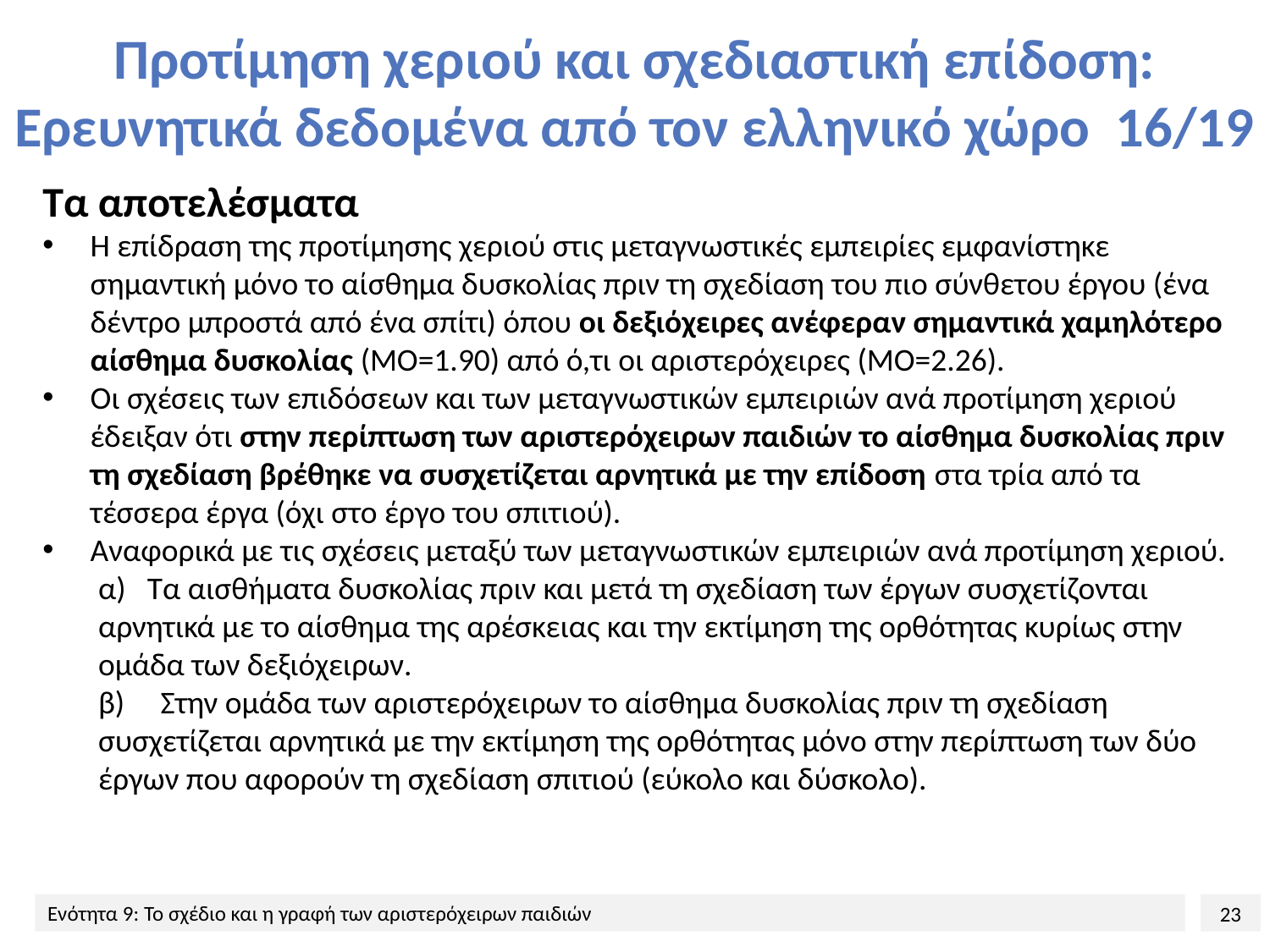

# Προτίμηση χεριού και σχεδιαστική επίδοση: Ερευνητικά δεδομένα από τον ελληνικό χώρο  16/19
Τα αποτελέσματα
Η επίδραση της προτίμησης χεριού στις μεταγνωστικές εμπειρίες εμφανίστηκε σημαντική μόνο το αίσθημα δυσκολίας πριν τη σχεδίαση του πιο σύνθετου έργου (ένα δέντρο μπροστά από ένα σπίτι) όπου οι δεξιόχειρες ανέφεραν σημαντικά χαμηλότερο αίσθημα δυσκολίας (ΜΟ=1.90) από ό,τι οι αριστερόχειρες (ΜΟ=2.26).
Οι σχέσεις των επιδόσεων και των μεταγνωστικών εμπειριών ανά προτίμηση χεριού έδειξαν ότι στην περίπτωση των αριστερόχειρων παιδιών το αίσθημα δυσκολίας πριν τη σχεδίαση βρέθηκε να συσχετίζεται αρνητικά με την επίδοση στα τρία από τα τέσσερα έργα (όχι στο έργο του σπιτιού).
Αναφορικά με τις σχέσεις μεταξύ των μεταγνωστικών εμπειριών ανά προτίμηση χεριού.
α)   Τα αισθήματα δυσκολίας πριν και μετά τη σχεδίαση των έργων συσχετίζονται αρνητικά με το αίσθημα της αρέσκειας και την εκτίμηση της ορθότητας κυρίως στην ομάδα των δεξιόχειρων.
β)     Στην ομάδα των αριστερόχειρων το αίσθημα δυσκολίας πριν τη σχεδίαση συσχετίζεται αρνητικά με την εκτίμηση της ορθότητας μόνο στην περίπτωση των δύο έργων που αφορούν τη σχεδίαση σπιτιού (εύκολο και δύσκολο).